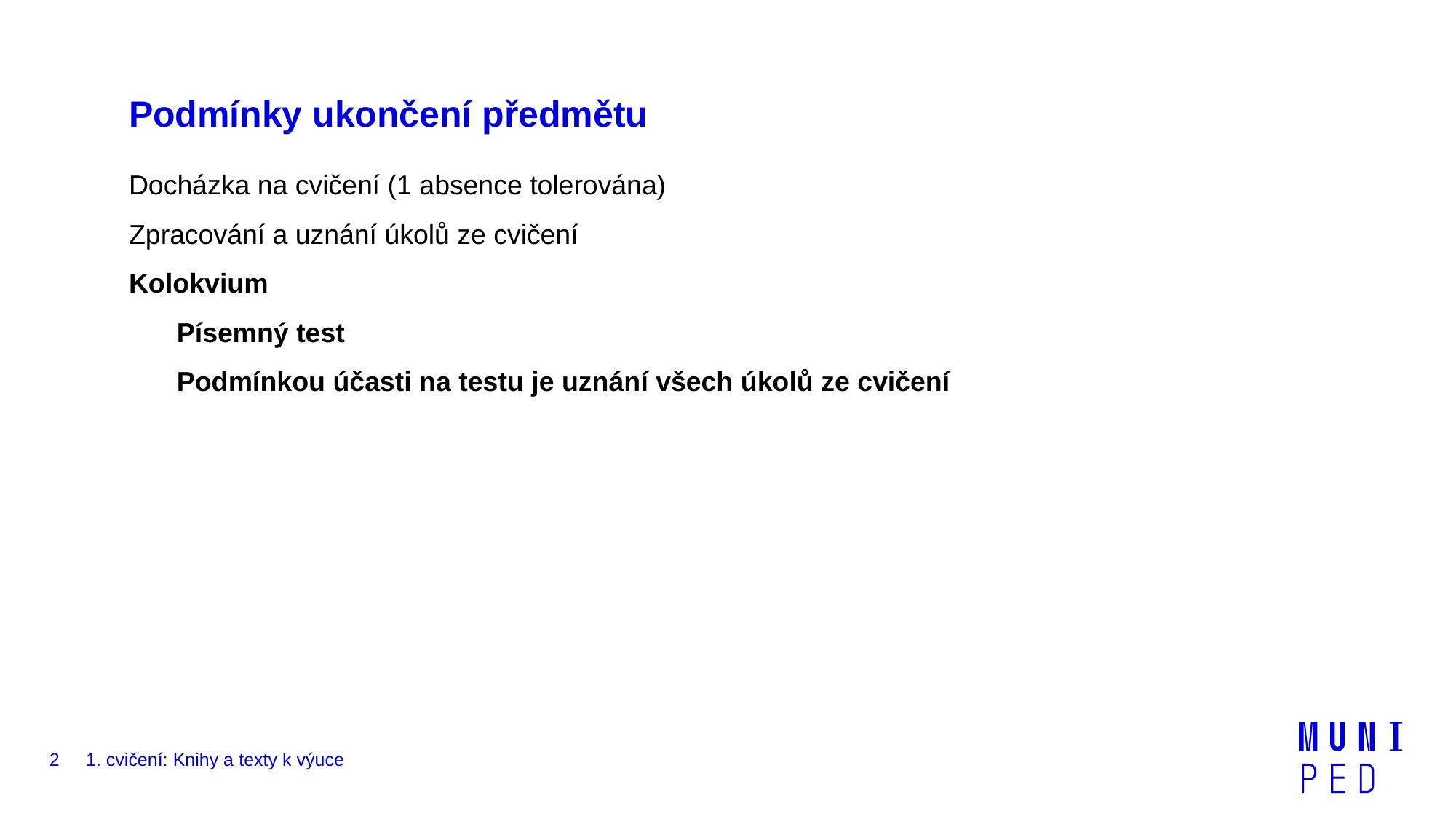

# Podmínky ukončení předmětu
Docházka na cvičení (1 absence tolerována)
Zpracování a uznání úkolů ze cvičení
Kolokvium
Písemný test
Podmínkou účasti na testu je uznání všech úkolů ze cvičení

2
1. cvičení: Knihy a texty k výuce